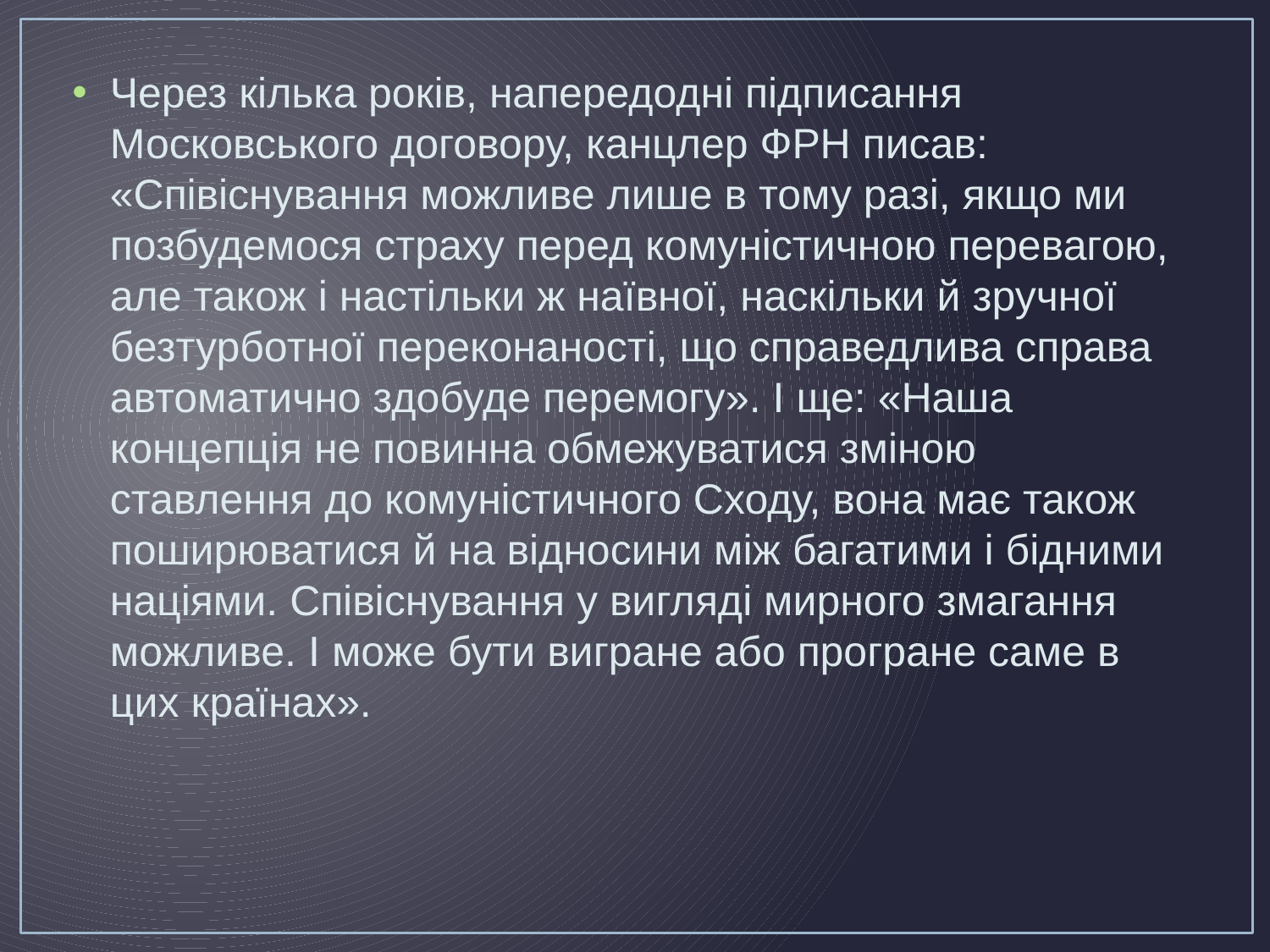

Через кілька років, напередодні підписання Московського договору, канцлер ФРН писав: «Співіснування можливе лише в тому разі, якщо ми позбудемося страху перед комуністичною перевагою, але також і настільки ж наївної, наскільки й зручної безтурботної переконаності, що справедлива справа автоматично здобуде перемогу». І ще: «Наша концепція не повинна обмежуватися зміною ставлення до комуністичного Сходу, вона має також поширюватися й на відносини між багатими і бідними націями. Співіснування у вигляді мирного змагання можливе. І може бути вигране або програне саме в цих країнах».